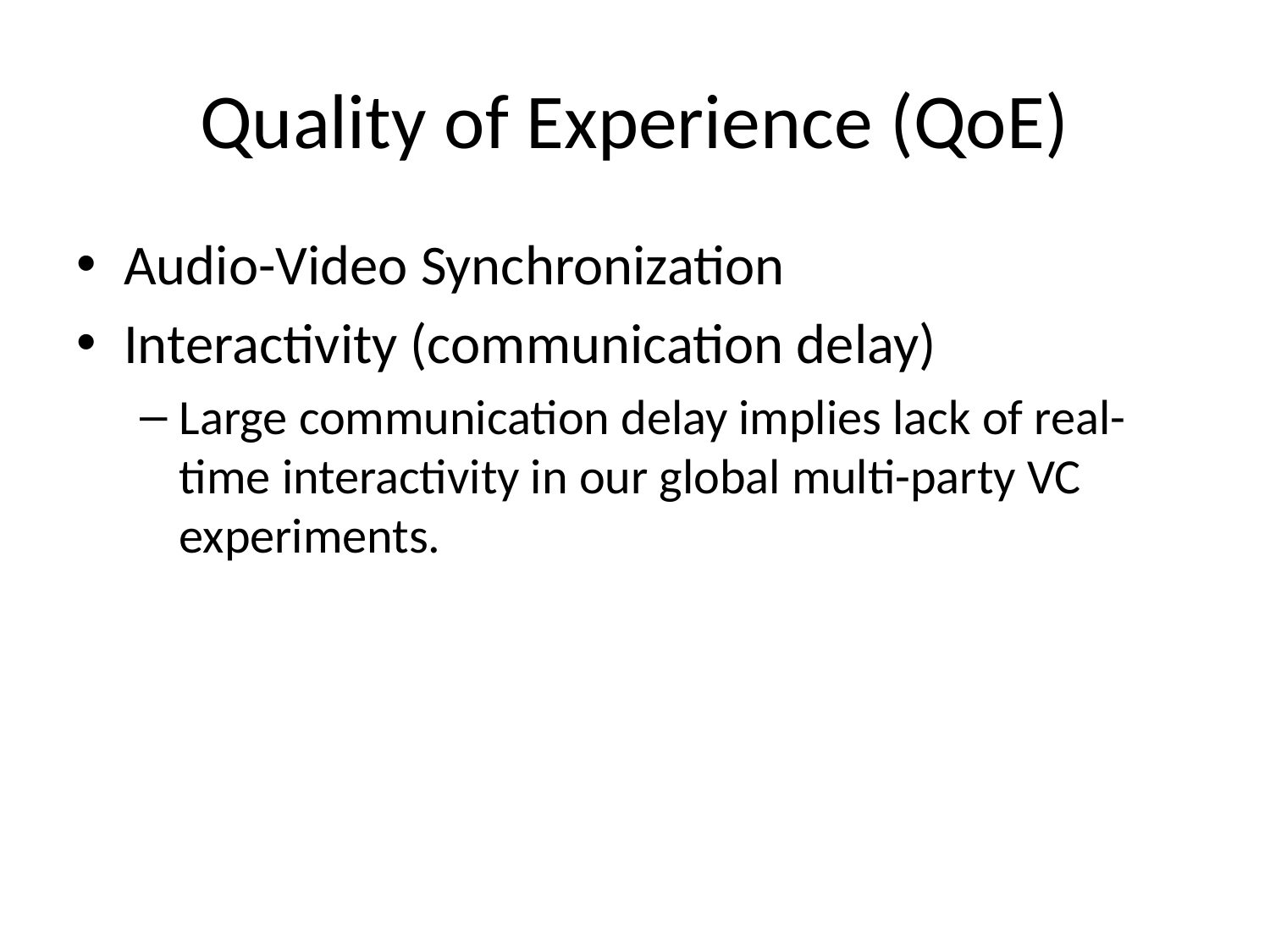

# Quality of Experience (QoE)
Audio-Video Synchronization
Interactivity (communication delay)
Large communication delay implies lack of real-time interactivity in our global multi-party VC experiments.